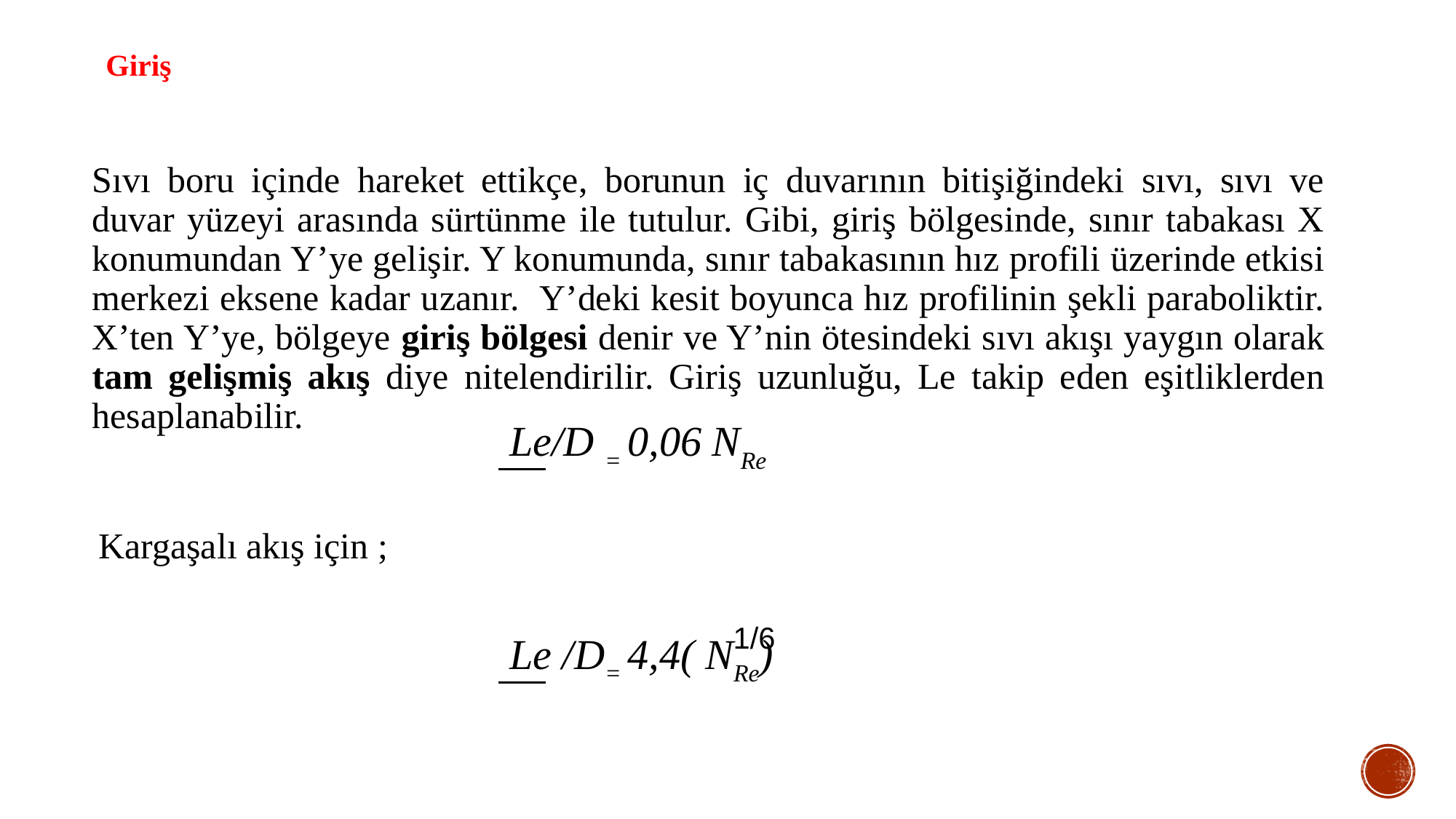

Giriş
Sıvı boru içinde hareket ettikçe, borunun iç duvarının bitişiğindeki sıvı, sıvı ve duvar yüzeyi arasında sürtünme ile tutulur. Gibi, giriş bölgesinde, sınır tabakası X konumundan Y’ye gelişir. Y konumunda, sınır tabakasının hız profili üzerinde etkisi merkezi eksene kadar uzanır.  Y’deki kesit boyunca hız profilinin şekli paraboliktir. X’ten Y’ye, bölgeye giriş bölgesi denir ve Y’nin ötesindeki sıvı akışı yaygın olarak tam gelişmiş akış diye nitelendirilir. Giriş uzunluğu, Le takip eden eşitliklerden hesaplanabilir.

Le/D = 0,06 NRe

Kargaşalı akış için ;

1/6
Le /D= 4,4( NRe)